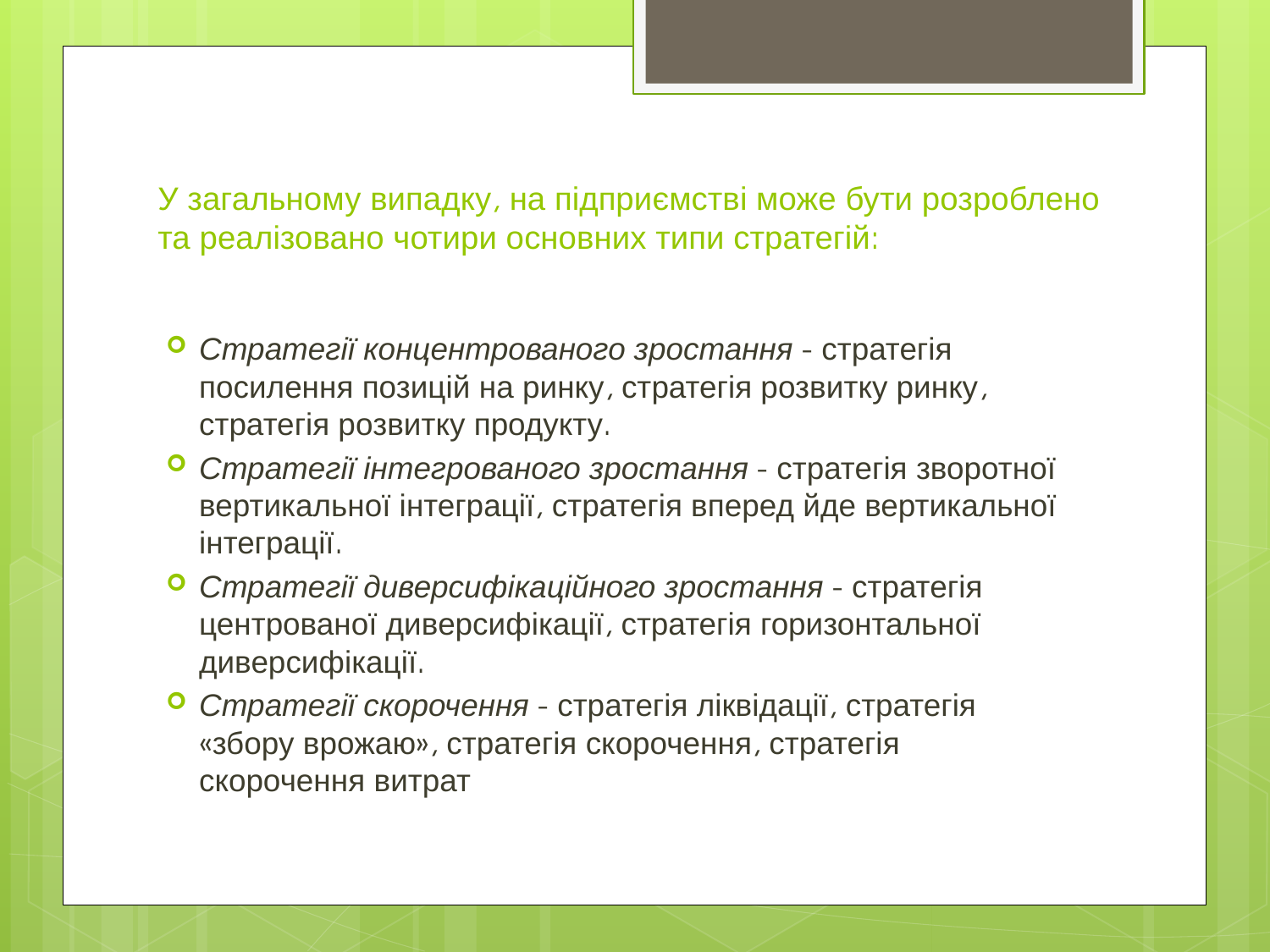

# У загальному випадку, на підприємстві може бути розроблено та реалізовано чотири основних типи стратегій:
Стратегії концентрованого зростання - стратегія посилення позицій на ринку, стратегія розвитку ринку, стратегія розвитку продукту.
Стратегії інтегрованого зростання - стратегія зворотної вертикальної інтеграції, стратегія вперед йде вертикальної інтеграції.
Стратегії диверсифікаційного зростання - стратегія центрованої диверсифікації, стратегія горизонтальної диверсифікації.
Стратегії скорочення - стратегія ліквідації, стратегія «збору врожаю», стратегія скорочення, стратегія скорочення витрат